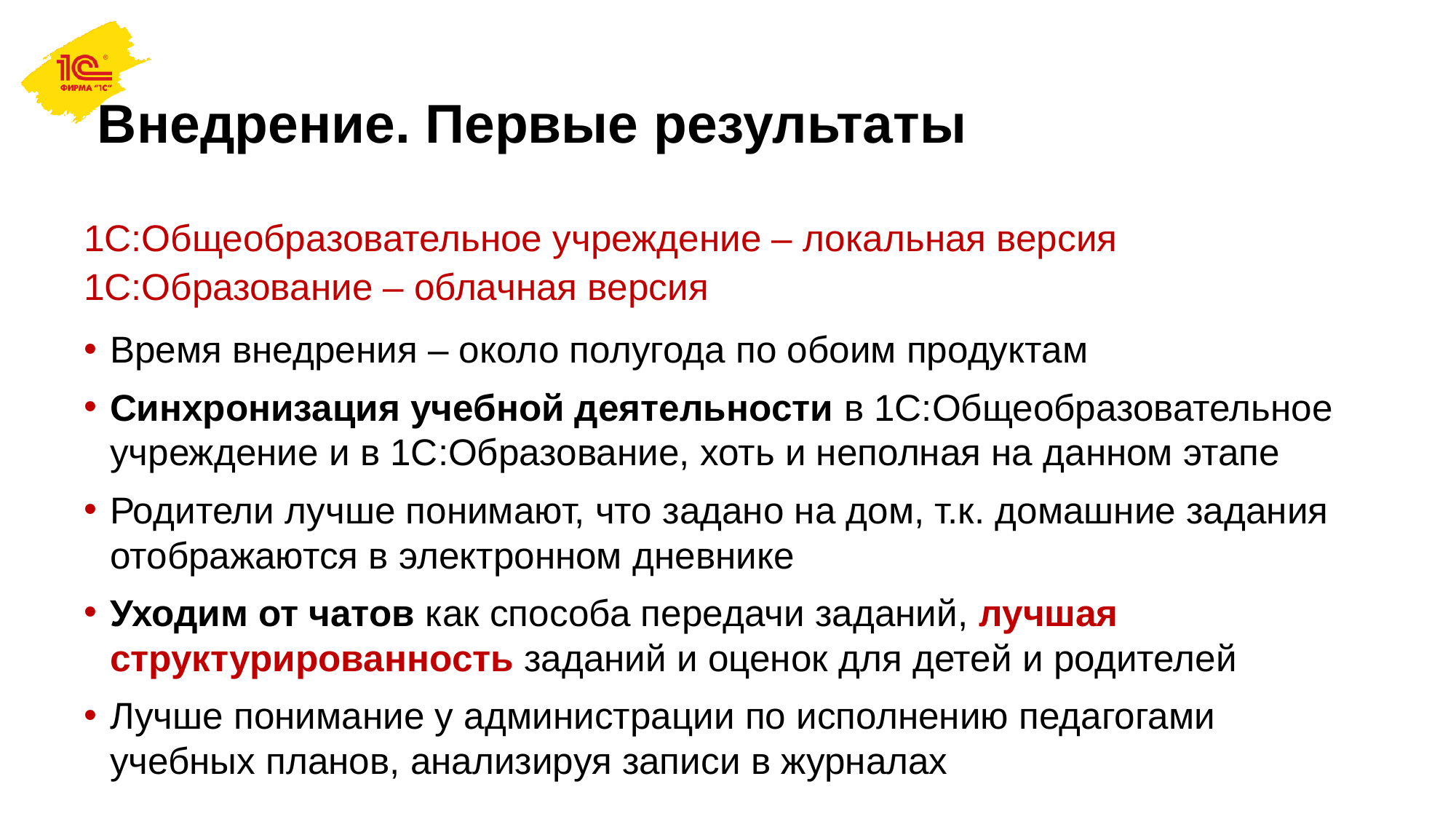

# Внедрение. Первые результаты
1С:Общеобразовательное учреждение – локальная версия
1С:Образование – облачная версия
Время внедрения – около полугода по обоим продуктам
Синхронизация учебной деятельности в 1С:Общеобразовательное учреждение и в 1С:Образование, хоть и неполная на данном этапе
Родители лучше понимают, что задано на дом, т.к. домашние задания отображаются в электронном дневнике
Уходим от чатов как способа передачи заданий, лучшая структурированность заданий и оценок для детей и родителей
Лучше понимание у администрации по исполнению педагогами учебных планов, анализируя записи в журналах